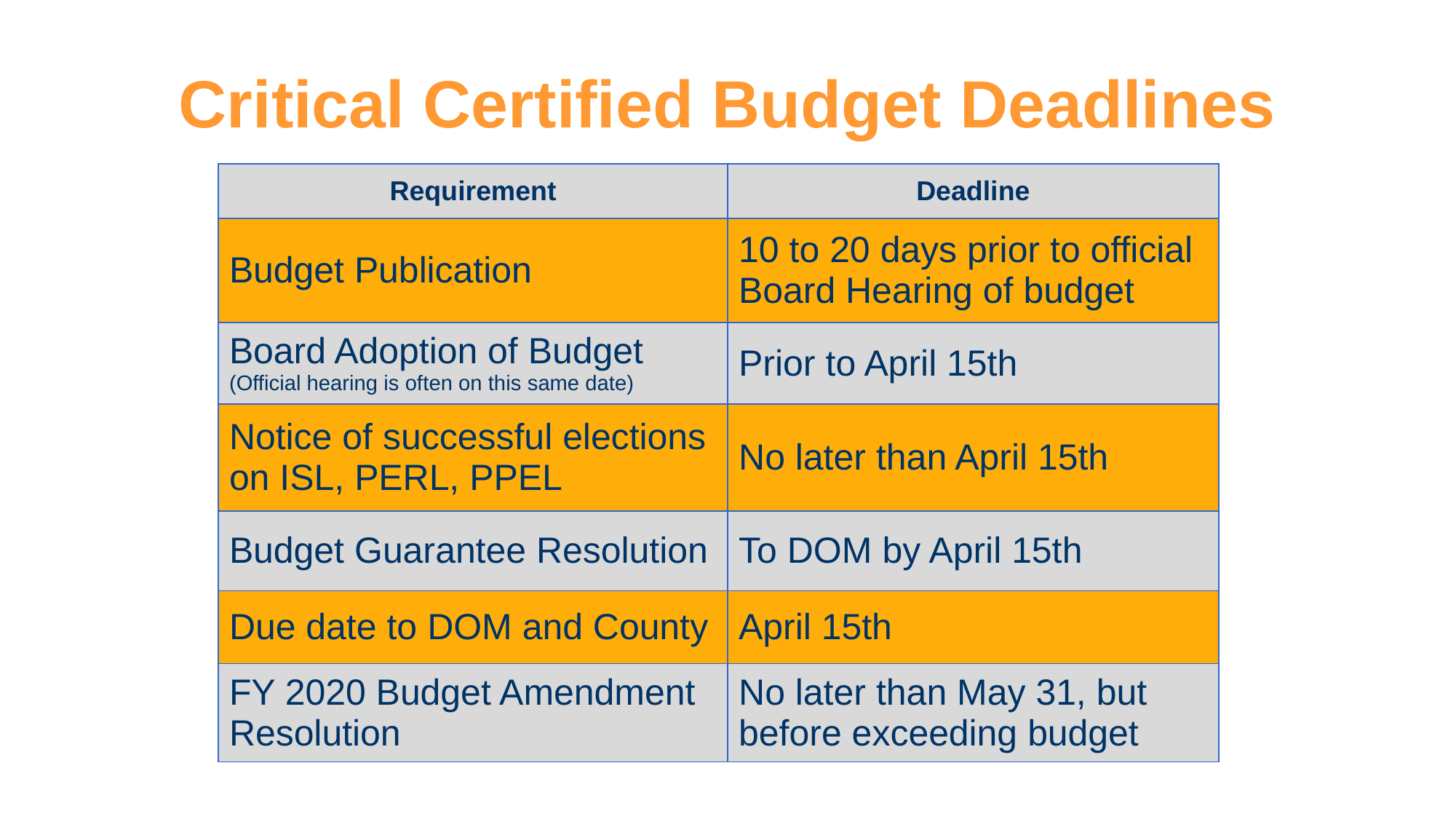

# Critical Certified Budget Deadlines
| Requirement | Deadline |
| --- | --- |
| Budget Publication | 10 to 20 days prior to official Board Hearing of budget |
| Board Adoption of Budget (Official hearing is often on this same date) | Prior to April 15th |
| Notice of successful elections on ISL, PERL, PPEL | No later than April 15th |
| Budget Guarantee Resolution | To DOM by April 15th |
| Due date to DOM and County | April 15th |
| FY 2020 Budget Amendment Resolution | No later than May 31, but before exceeding budget |